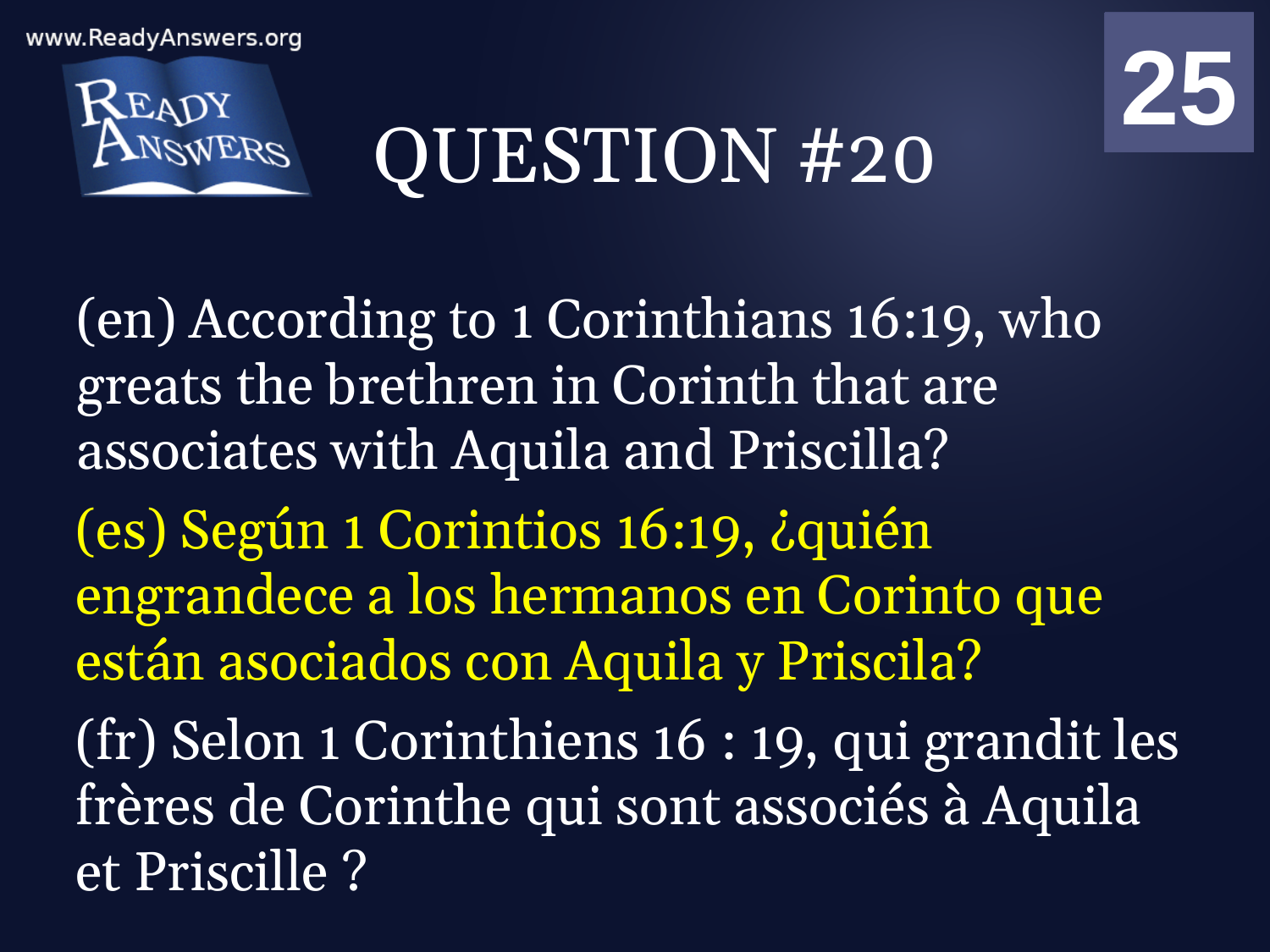

01
02
03
04
05
06
07
08
09
10
11
12
13
14
15
16
17
18
19
20
21
22
23
24
25
00
# QUESTION #20
(en) According to 1 Corinthians 16:19, who greats the brethren in Corinth that are associates with Aquila and Priscilla?
(es) Según 1 Corintios 16:19, ¿quién engrandece a los hermanos en Corinto que están asociados con Aquila y Priscila?
(fr) Selon 1 Corinthiens 16 : 19, qui grandit les frères de Corinthe qui sont associés à Aquila et Priscille ?